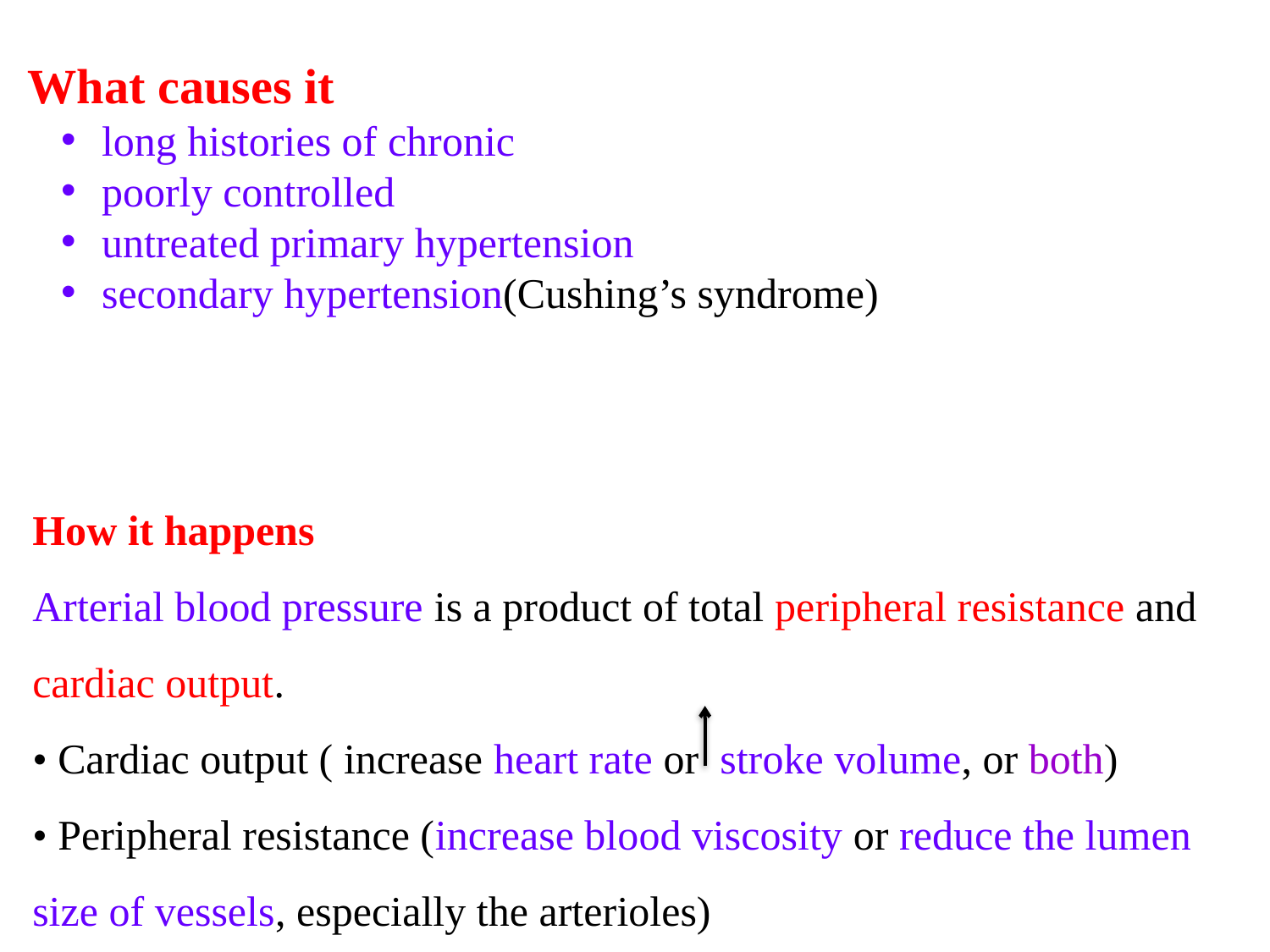

What causes it
 long histories of chronic
 poorly controlled
 untreated primary hypertension
 secondary hypertension(Cushing’s syndrome)
How it happens
Arterial blood pressure is a product of total peripheral resistance and cardiac output.
• Cardiac output ( increase heart rate or  stroke volume, or both)
• Peripheral resistance (increase blood viscosity or reduce the lumen size of vessels, especially the arterioles)